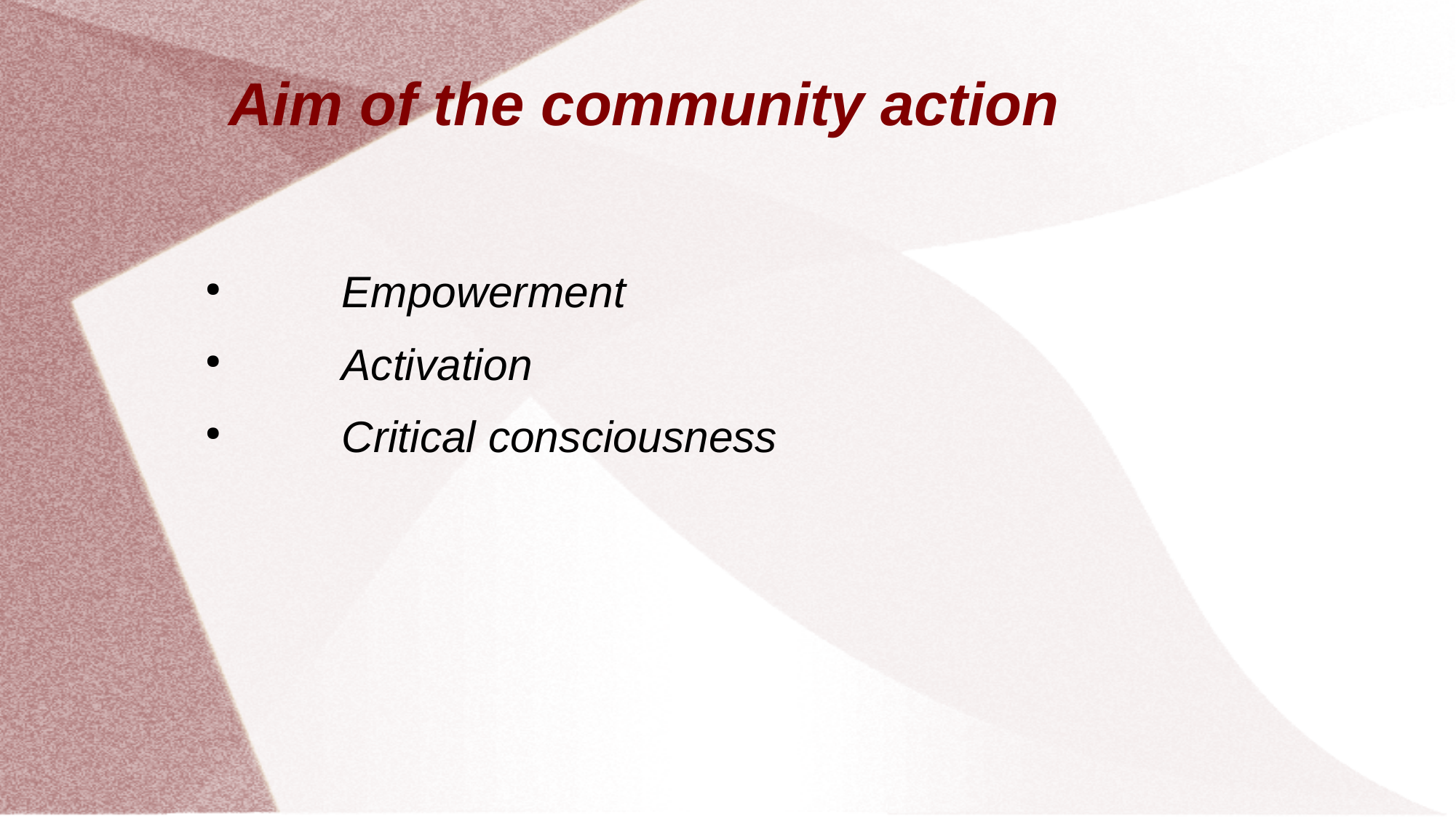

# Aim of the community action

	Empowerment
	Activation
	Critical consciousness